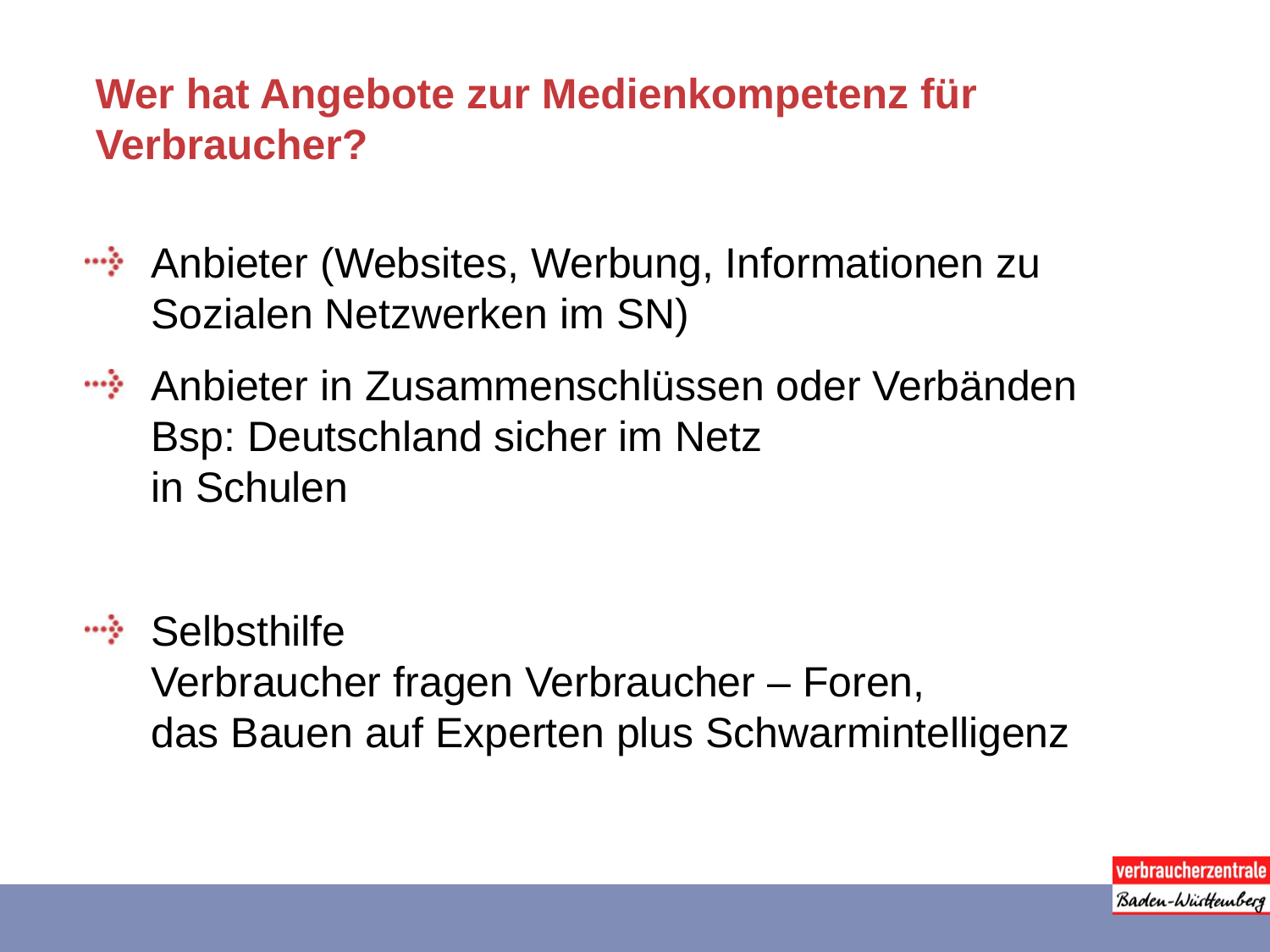

# Wer hat Angebote zur Medienkompetenz für Verbraucher?
Anbieter (Websites, Werbung, Informationen zu Sozialen Netzwerken im SN)
Anbieter in Zusammenschlüssen oder Verbänden
Bsp: Deutschland sicher im Netz
in Schulen

Selbsthilfe
Verbraucher fragen Verbraucher – Foren,
das Bauen auf Experten plus Schwarmintelligenz